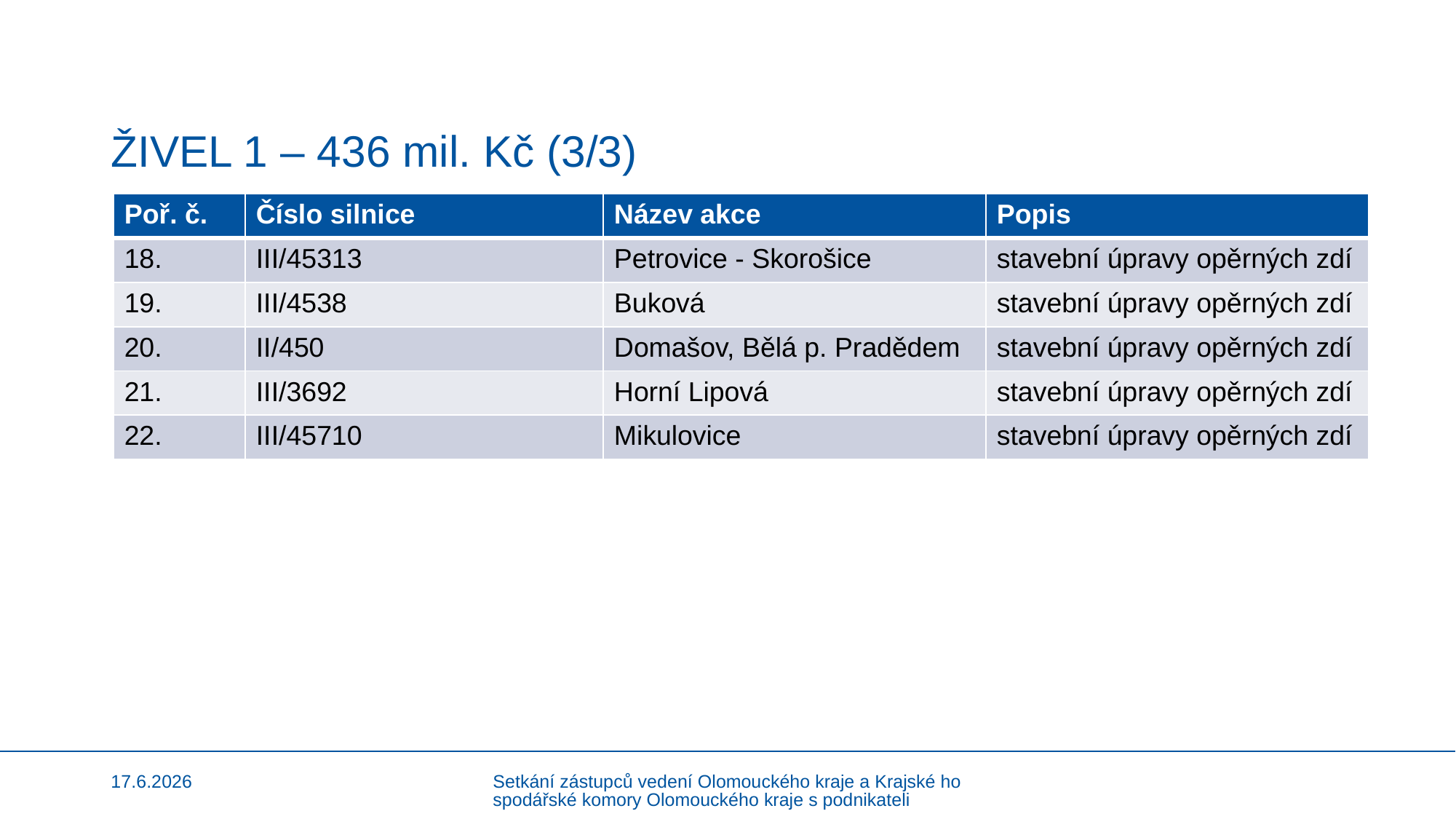

# ŽIVEL 1 – 436 mil. Kč (3/3)
| Poř. č. | Číslo silnice | Název akce | Popis |
| --- | --- | --- | --- |
| 18. | III/45313 | Petrovice - Skorošice | stavební úpravy opěrných zdí |
| 19. | III/4538 | Buková | stavební úpravy opěrných zdí |
| 20. | II/450 | Domašov, Bělá p. Pradědem | stavební úpravy opěrných zdí |
| 21. | III/3692 | Horní Lipová | stavební úpravy opěrných zdí |
| 22. | III/45710 | Mikulovice | stavební úpravy opěrných zdí |
17.6.2026
Setkání zástupců vedení Olomouckého kraje a Krajské hospodářské komory Olomouckého kraje s podnikateli